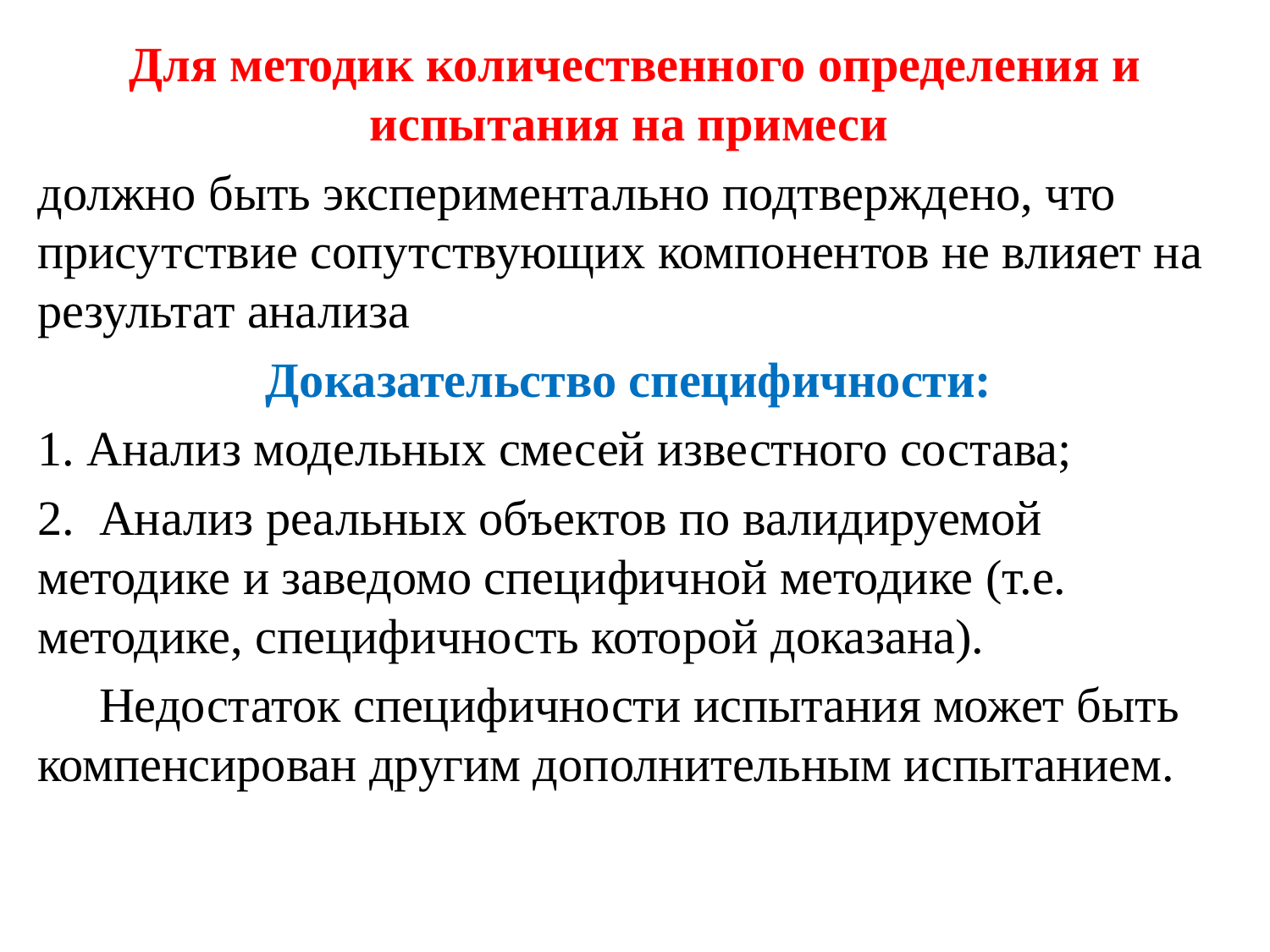

Для методик количественного определения и испытания на примеси
должно быть экспериментально подтверждено, что присутствие сопутствующих компонентов не влияет на результат анализа
Доказательство специфичности:
1. Анализ модельных смесей известного состава;
2.  Анализ реальных объектов по валидируемой методике и заведомо специфичной методике (т.е. методике, специфичность которой доказана).
     Недостаток специфичности испытания может быть компенсирован другим дополнительным испытанием.